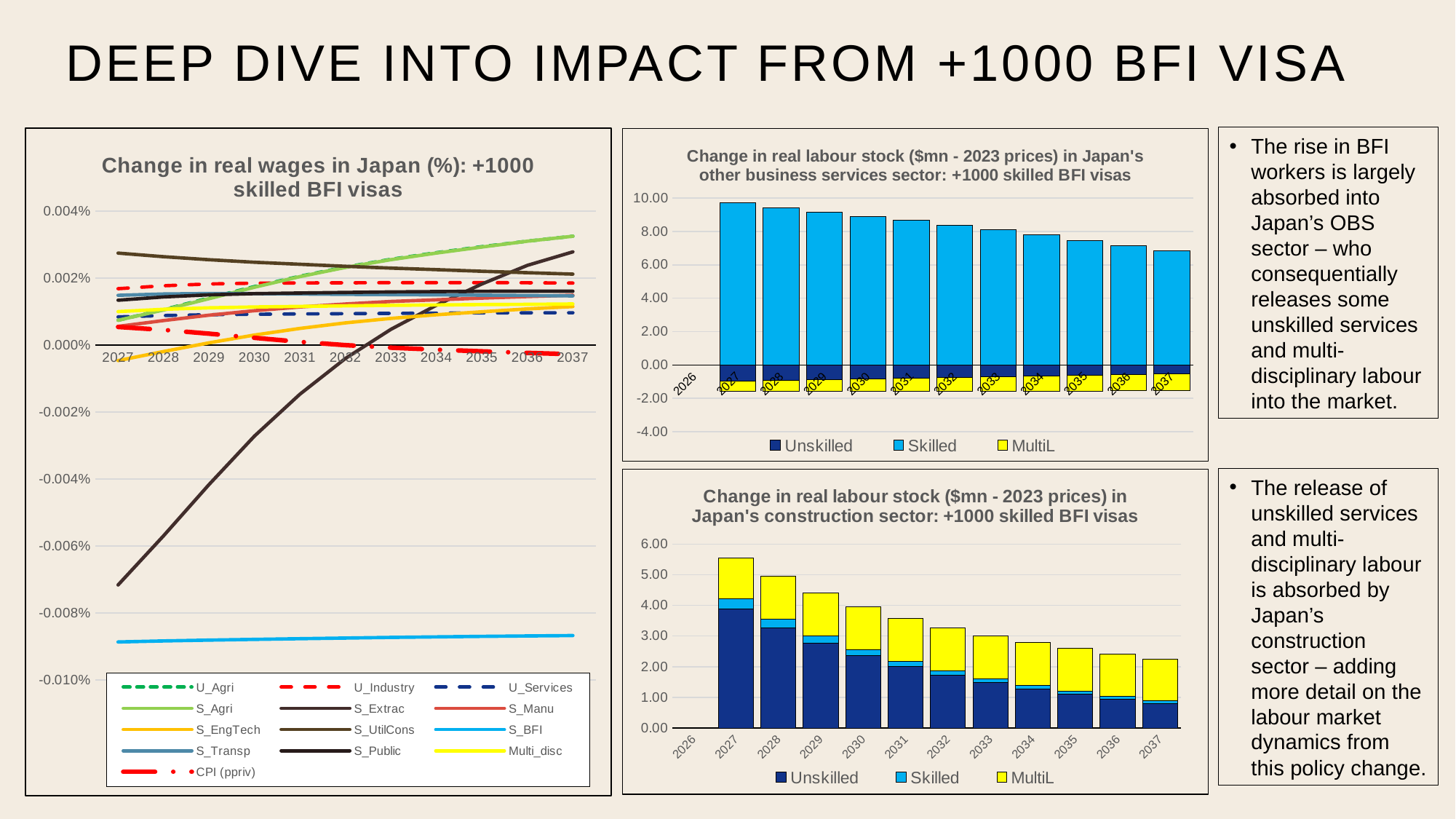

# Deep dive into impact from +1000 BFI visa

### Chart: Change in real wages in Japan (%): +1000 skilled BFI visas

| Category | U_Agri | U_Industry | U_Services | S_Agri | S_Extrac | S_Manu | S_EngTech | S_UtilCons | S_BFI | S_Transp | S_Public | Multi_disc | CPI (ppriv) |
|---|---|---|---|---|---|---|---|---|---|---|---|---|---|
| 2027 | 7.403369000000001e-06 | 1.6830528999999997e-05 | 8.411329000000001e-06 | 7.403379e-06 | -7.1621021e-05 | 5.568529e-06 | -4.6455659000000004e-06 | 2.7467129e-05 | -8.8651051e-05 | 1.4847038999999999e-05 | 1.3385649e-05 | 9.993398999999999e-06 | 5.4123310000000005e-06 |
| 2028 | 1.0584166999999999e-05 | 1.7709536999999998e-05 | 8.811816999999999e-06 | 1.0479546999999999e-05 | -5.6950793e-05 | 7.315507000000001e-06 | -1.928619e-06 | 2.6386597000000004e-05 | -8.834600300000001e-05 | 1.5246987e-05 | 1.4361057e-05 | 1.0680597000000003e-05 | 4.533323e-06 |
| 2029 | 1.4056502e-05 | 1.8248831999999998e-05 | 9.054662e-06 | 1.3849422000000002e-05 | -4.1631148e-05 | 8.923142e-06 | 6.653140000000006e-07 | 2.5484792e-05 | -8.8103188e-05 | 1.5389382e-05 | 1.4991442e-05 | 1.1119762e-05 | 3.412618e-06 |
| 2030 | 1.7482859e-05 | 1.8493428999999997e-05 | 9.182559e-06 | 1.7270688999999997e-05 | -2.7163271000000002e-05 | 1.0266049e-05 | 2.9927389999999998e-06 | 2.4726108999999998e-05 | -8.788588099999999e-05 | 1.5348189e-05 | 1.5349758999999998e-05 | 1.1375668999999999e-05 | 2.167821e-06 |
| 2031 | 2.0552291499999996e-05 | 1.85522815e-05 | 9.2839415e-06 | 2.04379515e-05 | -1.46665685e-05 | 1.13817415e-05 | 4.9683084999999994e-06 | 2.41171015e-05 | -8.76848985e-05 | 1.52473715e-05 | 1.55455615e-05 | 1.15509115e-05 | 9.547885e-07 |
| 2032 | 2.329339827e-05 | 1.859338827e-05 | 9.36620927e-06 | 2.317905827e-05 | -3.98248473e-06 | 1.2262418270000001e-05 | 6.63040427e-06 | 2.351442827e-05 | -8.748219173e-05 | 1.513925827e-05 | 1.571097827e-05 | 1.1706578270000001e-05 | -2.426827e-08 |
| 2033 | 2.5619098999999997e-05 | 1.8631399e-05 | 9.452519e-06 | 2.5504749e-05 | 4.701933e-06 | 1.3016289000000001e-05 | 7.958592e-06 | 2.2970429e-05 | -8.7298971e-05 | 1.5052359000000001e-05 | 1.5865529e-05 | 1.1871029000000001e-05 | -7.78139e-07 |
| 2034 | 2.7590393e-05 | 1.8629873e-05 | 9.536491e-06 | 2.7476043e-05 | 1.1902213e-05 | 1.3510013000000002e-05 | 9.044146000000001e-06 | 2.2511683e-05 | -8.7135437e-05 | 1.4977573e-05 | 1.5969993e-05 | 1.1976073e-05 | -1.369643e-06 |
| 2035 | 2.9382310999999998e-05 | 1.8642961e-05 | 9.596828e-06 | 2.9267961e-05 | 1.8243970999999997e-05 | 1.4016321e-05 | 9.944851e-06 | 2.2031990999999997e-05 | -8.6985789e-05 | 1.4890060999999998e-05 | 1.6050121e-05 | 1.2093451000000001e-05 | -1.8759509999999998e-06 |
| 2036 | 3.1026571e-05 | 1.8609771e-05 | 9.631173e-06 | 3.1009761e-05 | 2.3789511e-05 | 1.4477221000000002e-05 | 1.0800791e-05 | 2.1602851000000002e-05 | -8.6862549e-05 | 1.4785841e-05 | 1.6084961e-05 | 1.2165482000000001e-05 | -2.336851e-06 |
| 2037 | 3.2509284e-05 | 1.8516684e-05 | 9.654568e-06 | 3.2492474e-05 | 2.7827894e-05 | 1.4878304e-05 | 1.1496808e-05 | 2.1180323999999997e-05 | -8.6739406e-05 | 1.4669824000000002e-05 | 1.6068704000000002e-05 | 1.2276975e-05 | -2.737934e-06 |
The rise in BFI workers is largely absorbed into Japan’s OBS sector – who consequentially releases some unskilled services and multi-disciplinary labour into the market.

### Chart: Change in real labour stock ($mn - 2023 prices) in Japan's other business services sector: +1000 skilled BFI visas

| Category | Unskilled | Skilled | MultiL |
|---|---|---|---|
| 2026 | 0.0 | 0.0 | 0.0 |
| 2027 | -0.9781332427519374 | 9.72639167678426 | -0.5853890919861442 |
| 2028 | -0.9400054712241399 | 9.425262523247511 | -0.6441531851560285 |
| 2029 | -0.8991520242634579 | 9.149947384357802 | -0.7007136394095141 |
| 2030 | -0.8455117230696487 | 8.903228000068339 | -0.7515360115430667 |
| 2031 | -0.7935201829604921 | 8.655953337060055 | -0.7923504600912565 |
| 2032 | -0.7421992314702948 | 8.386132880565128 | -0.8343906740556122 |
| 2033 | -0.6960476778258453 | 8.09860839342582 | -0.8734289230997092 |
| 2034 | -0.6501271985471249 | 7.78585480118636 | -0.9142519908637041 |
| 2035 | -0.6090636658773292 | 7.466902328029391 | -0.9523824020216125 |
| 2036 | -0.5693375213450054 | 7.140883945132373 | -0.9879302963672671 |
| 2037 | -0.531411781659699 | 6.821500600839499 | -1.016048188386776 |
The release of unskilled services and multi-disciplinary labour is absorbed by Japan’s construction sector – adding more detail on the labour market dynamics from this policy change.

### Chart: Change in real labour stock ($mn - 2023 prices) in Japan's construction sector: +1000 skilled BFI visas

| Category | Unskilled | Skilled | MultiL |
|---|---|---|---|
| 2026 | 0.0 | 0.0 | 0.0 |
| 2027 | 3.8761141064751428 | 0.33001597917973413 | 1.3455810077211936 |
| 2028 | 3.276715642045019 | 0.2662275377988408 | 1.4002248040342238 |
| 2029 | 2.7730911673570517 | 0.22200971914935508 | 1.4102384184952825 |
| 2030 | 2.364340043714037 | 0.19072267047522473 | 1.4019739327850402 |
| 2031 | 2.0174710472056177 | 0.16736868847874575 | 1.3995461977974628 |
| 2032 | 1.728436883422546 | 0.14520924901080434 | 1.3962982816738077 |
| 2033 | 1.4818747006065678 | 0.1270900520030409 | 1.3927336080523673 |
| 2034 | 1.2805963659338886 | 0.11234591388711124 | 1.3943295337230666 |
| 2035 | 1.1048616225889418 | 0.09828539278169046 | 1.392975642113015 |
| 2036 | 0.9475541271531256 | 0.08478981494045001 | 1.3798731297138147 |
| 2037 | 0.808640020666644 | 0.07421295674066641 | 1.3662910526472842 |